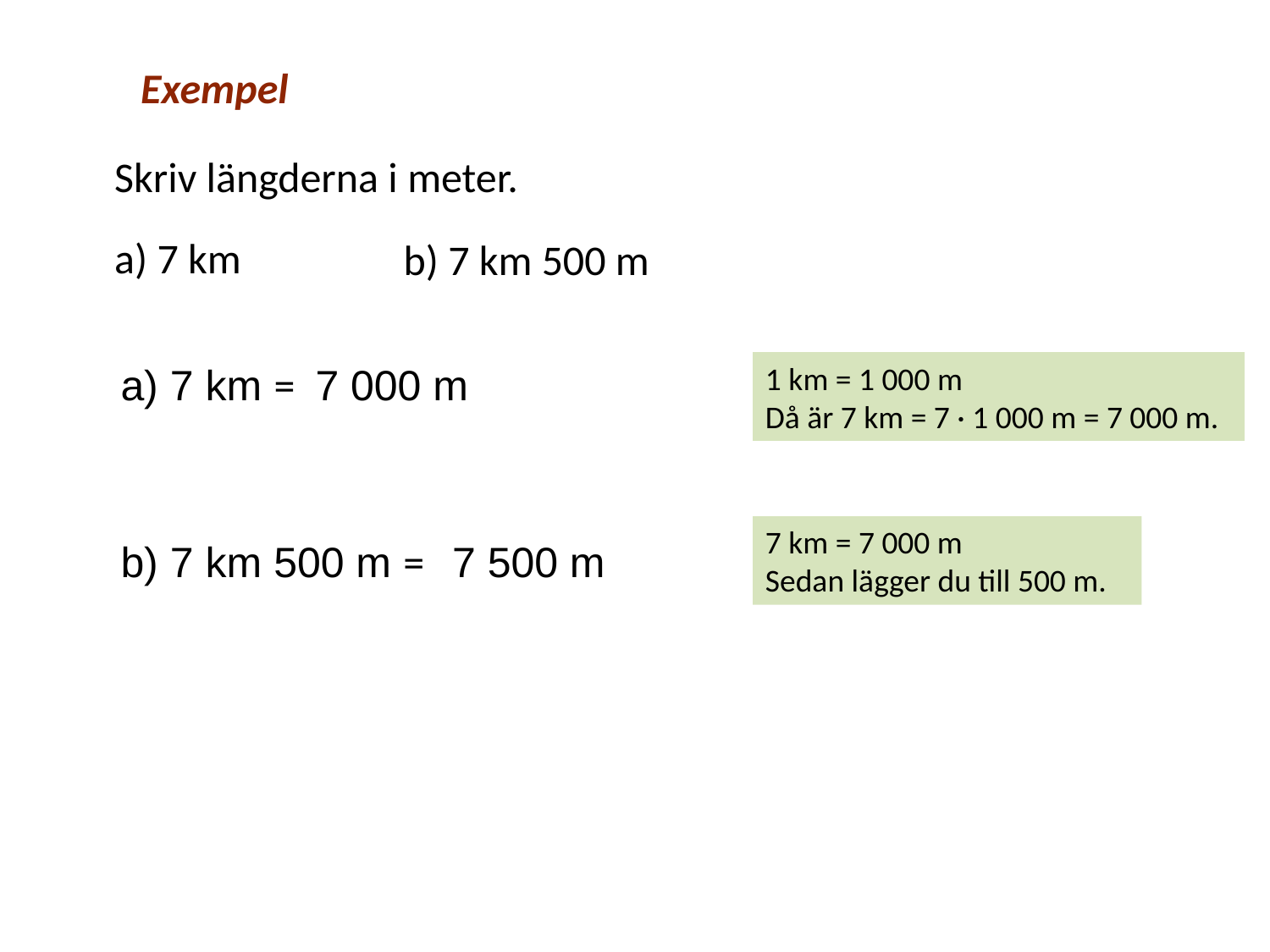

Exempel
Skriv längderna i meter.
a) 7 km
b) 7 km 500 m
7 000 m
1 km = 1 000 m
Då är 7 km = 7 · 1 000 m = 7 000 m.
a) 7 km =
7 km = 7 000 m
Sedan lägger du till 500 m.
b) 7 km 500 m =
7 500 m